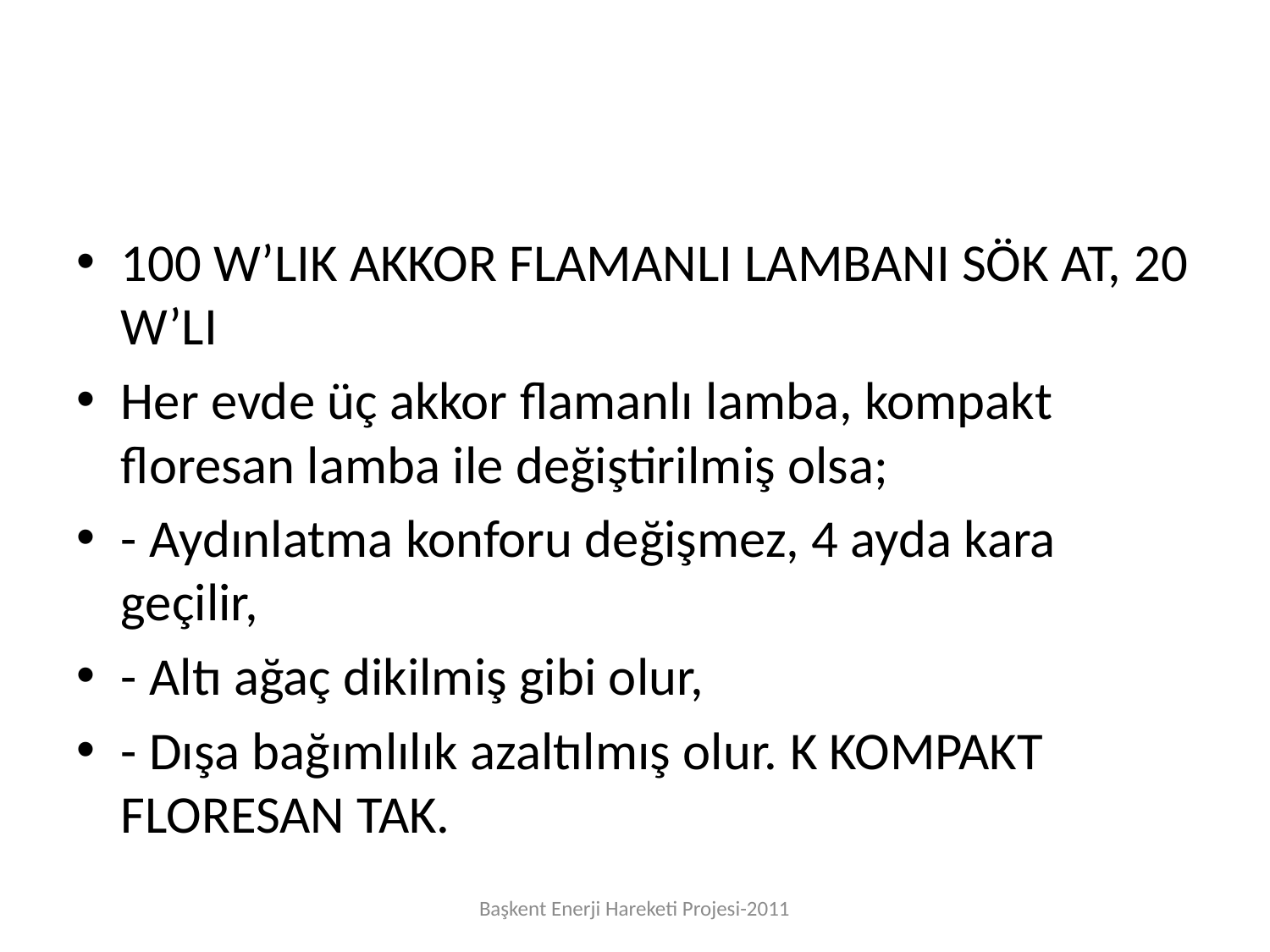

#
100 W’LIK AKKOR FLAMANLI LAMBANI SÖK AT, 20 W’LI
Her evde üç akkor flamanlı lamba, kompakt floresan lamba ile değiştirilmiş olsa;
- Aydınlatma konforu değişmez, 4 ayda kara geçilir,
- Altı ağaç dikilmiş gibi olur,
- Dışa bağımlılık azaltılmış olur. K KOMPAKT FLORESAN TAK.
Başkent Enerji Hareketi Projesi-2011